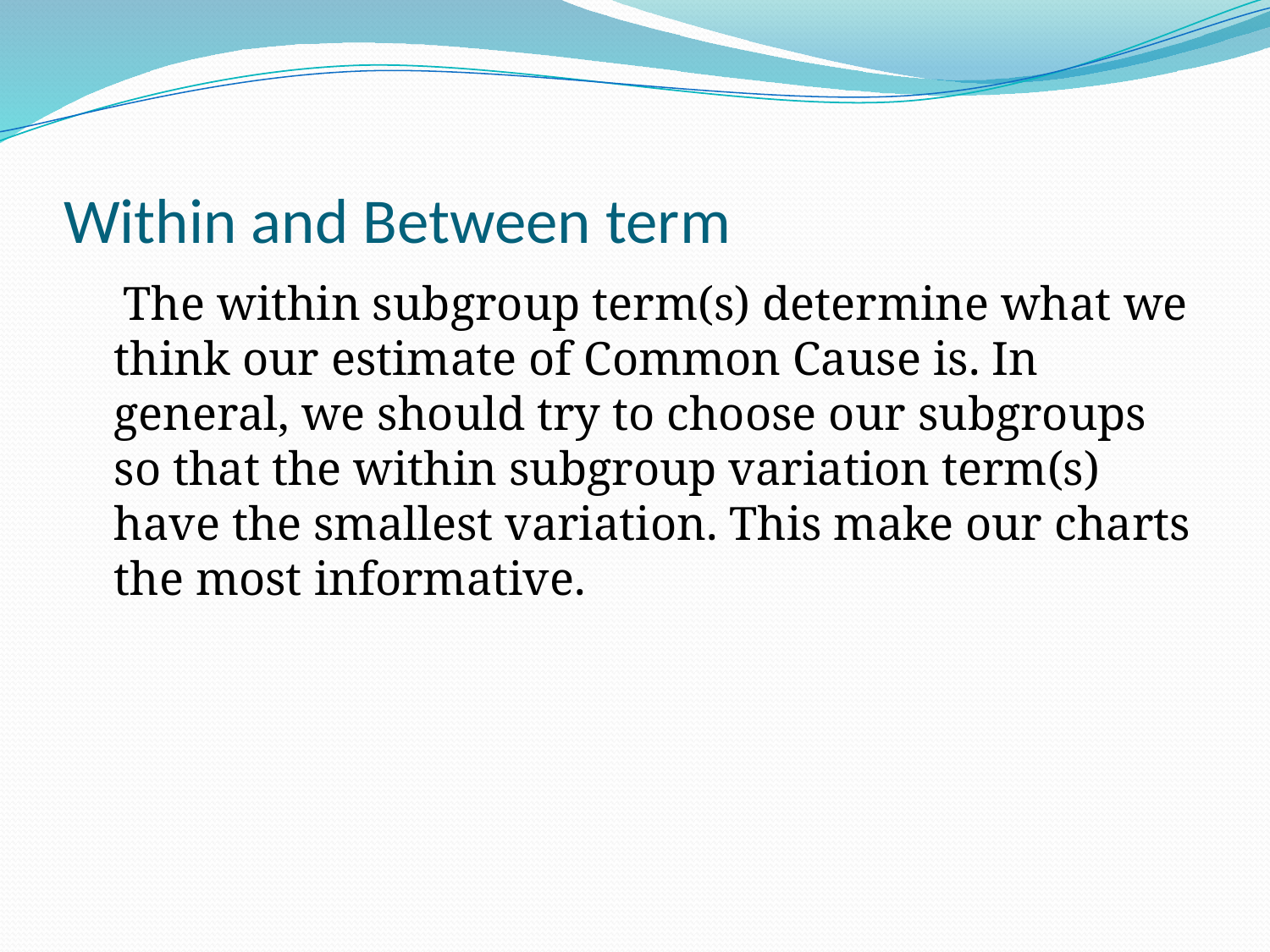

# Within and Between term
    The within subgroup term(s) determine what we think our estimate of Common Cause is. In general, we should try to choose our subgroups so that the within subgroup variation term(s) have the smallest variation. This make our charts the most informative.